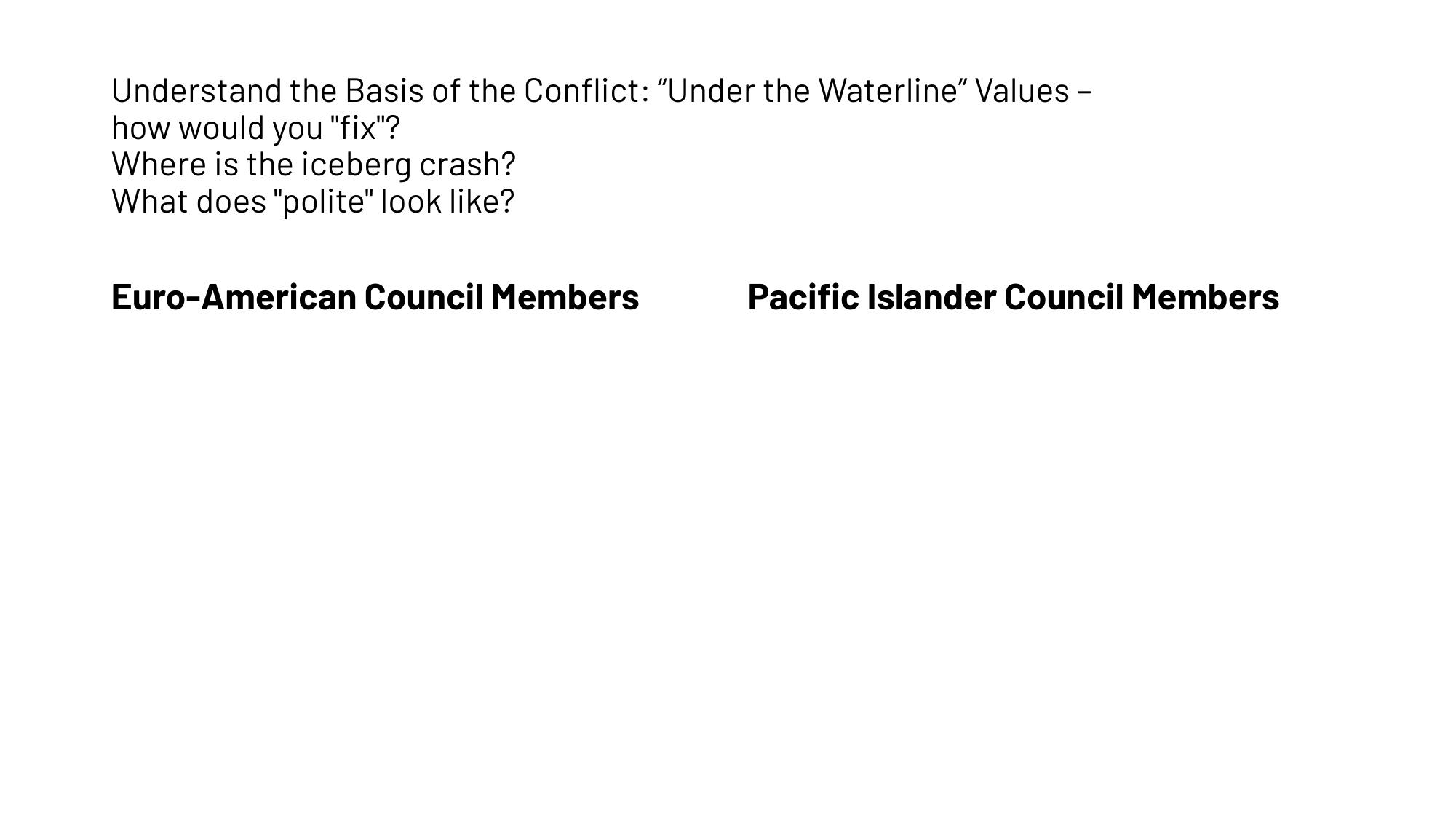

# Understand the Basis of the Conflict: “Under the Waterline” Values – how would you "fix"? Where is the iceberg crash? What does "polite" look like?
Euro-American Council Members
Pacific Islander Council Members